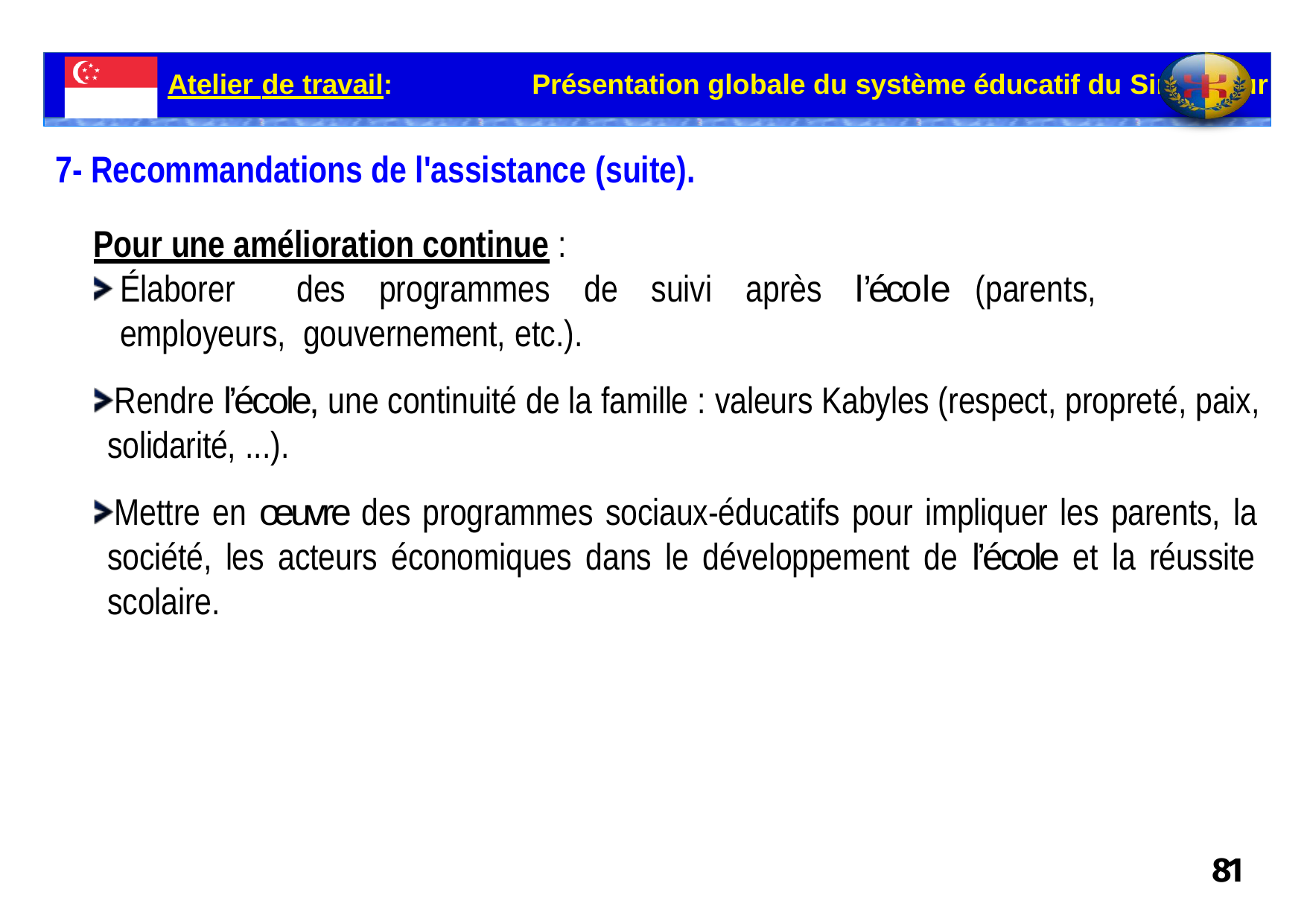

Atelier de travail:	Présentation globale du système éducatif du Singapour

# 7- Recommandations de l'assistance (suite).
Pour une amélioration continue :
Élaborer	des	programmes	de	suivi	après	l’école	(parents,	employeurs,  gouvernement, etc.).
Rendre l’école, une continuité de la famille : valeurs Kabyles (respect, propreté, paix,  solidarité, ...).
Mettre en œuvre des programmes sociaux-éducatifs pour impliquer les parents, la  société, les acteurs économiques dans le développement de l’école et la réussite  scolaire.

81